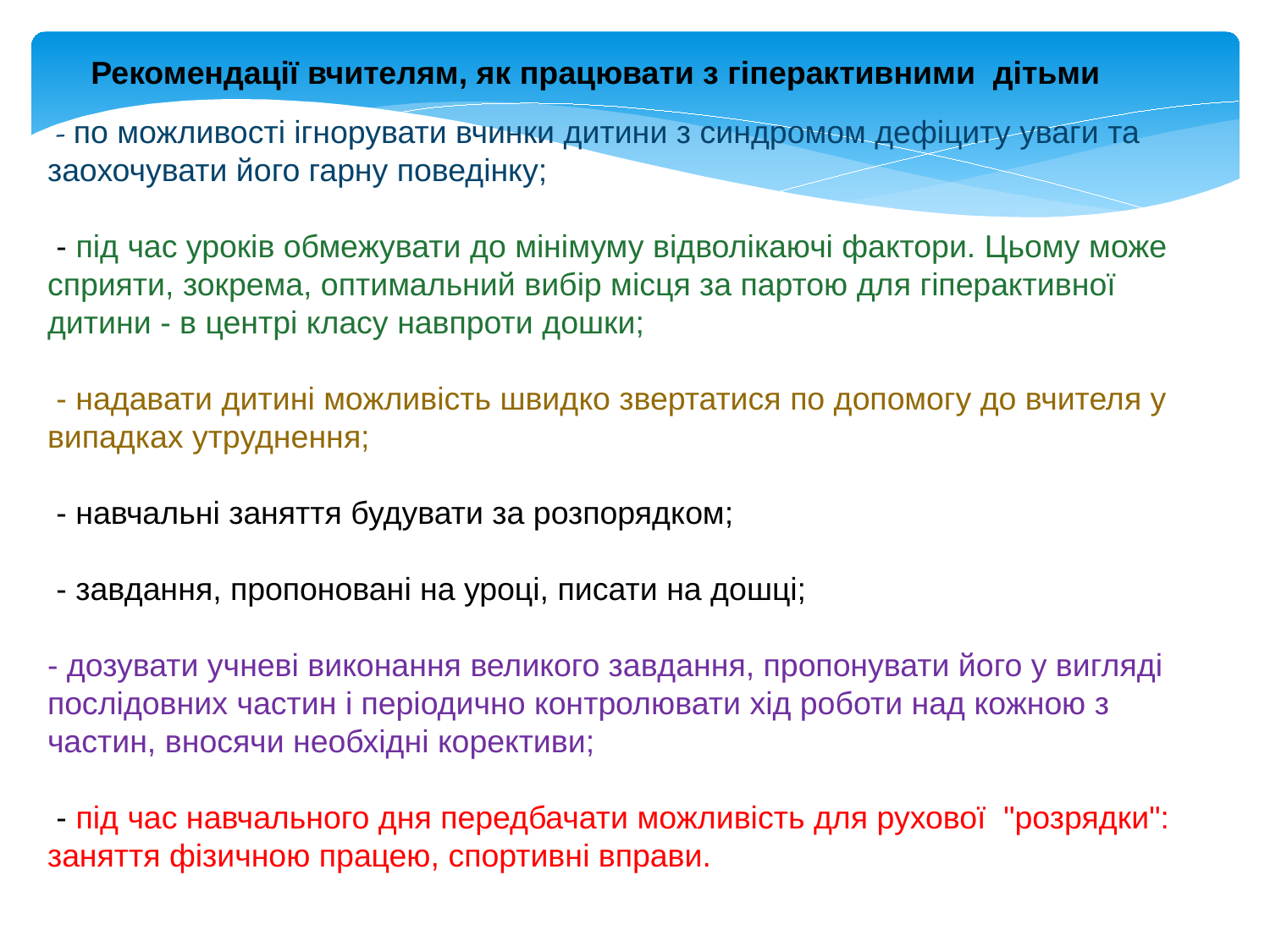

Рекомендації вчителям, як працювати з гіперактивними  дітьми
 - по можливості ігнорувати вчинки дитини з синдромом дефіциту уваги та заохочувати його гарну поведінку;

 - під час уроків обмежувати до мінімуму відволікаючі фактори. Цьому може сприяти, зокрема, оптимальний вибір місця за партою для гіперактивної дитини - в центрі класу навпроти дошки;

 - надавати дитині можливість швидко звертатися по допомогу до вчителя у випадках утруднення;

 - навчальні заняття будувати за розпорядком;

 - завдання, пропоновані на уроці, писати на дошці;

- дозувати учневі виконання великого завдання, пропонувати його у вигляді послідовних частин і періодично контролювати хід роботи над кожною з частин, вносячи необхідні корективи;

 - під час навчального дня передбачати можливість для рухової  "розрядки": заняття фізичною працею, спортивні вправи.